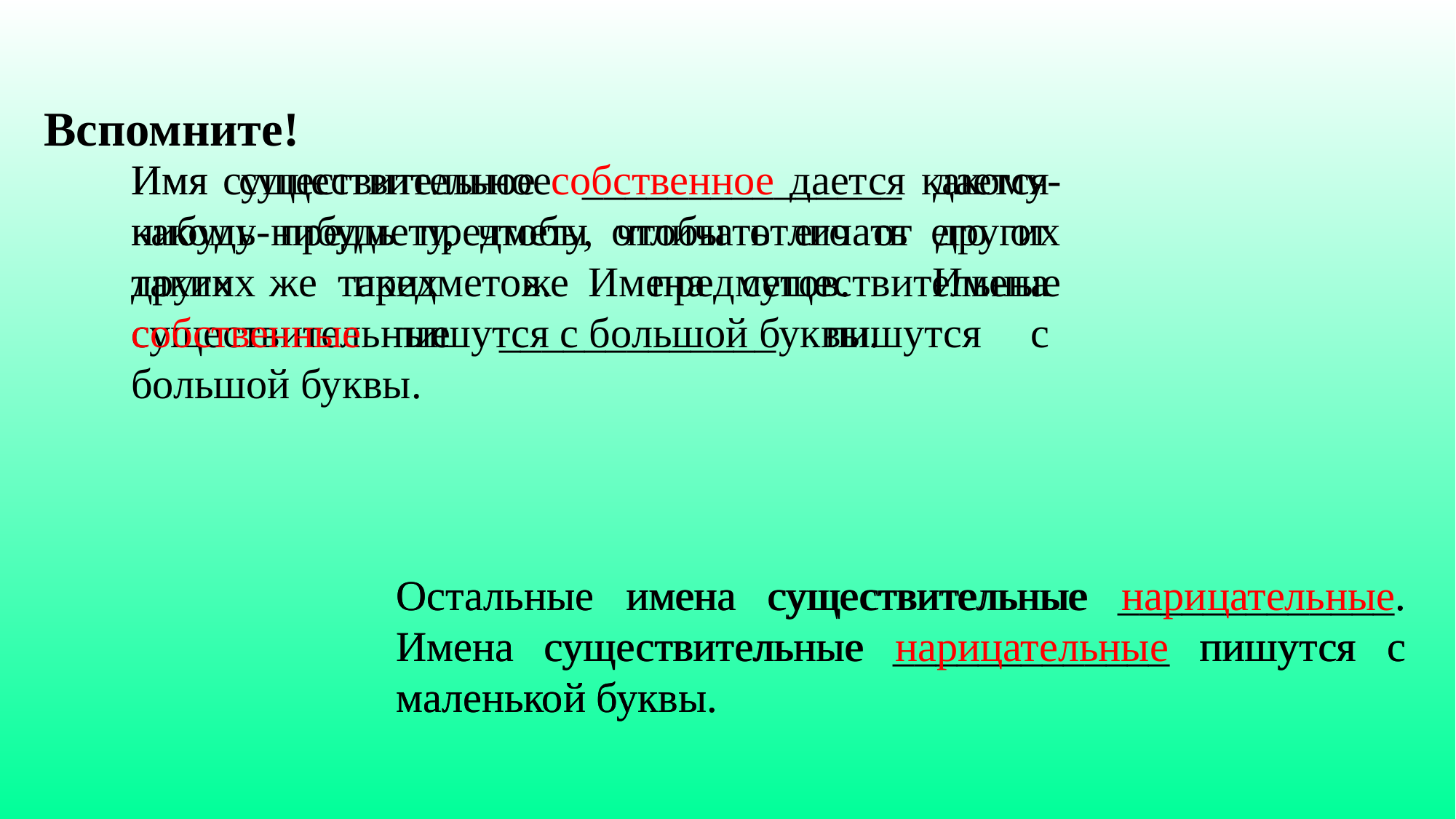

Вспомните!
Имя существительное собственное дается какому-нибудь предмету, чтобы отличать его от других таких же предметов. Имена существительные собственные   пишутся с большой буквы.
Имя существительное _______________ дается какому-нибудь предмету, чтобы отличать его от других таких же предметов. Имена существительные _____________ пишутся с большой буквы.
Остальные имена существительные нарицательные. Имена существительные нарицательные пишутся с маленькой буквы.
Остальные имена существительные _____________. Имена существительные _____________ пишутся с маленькой буквы.